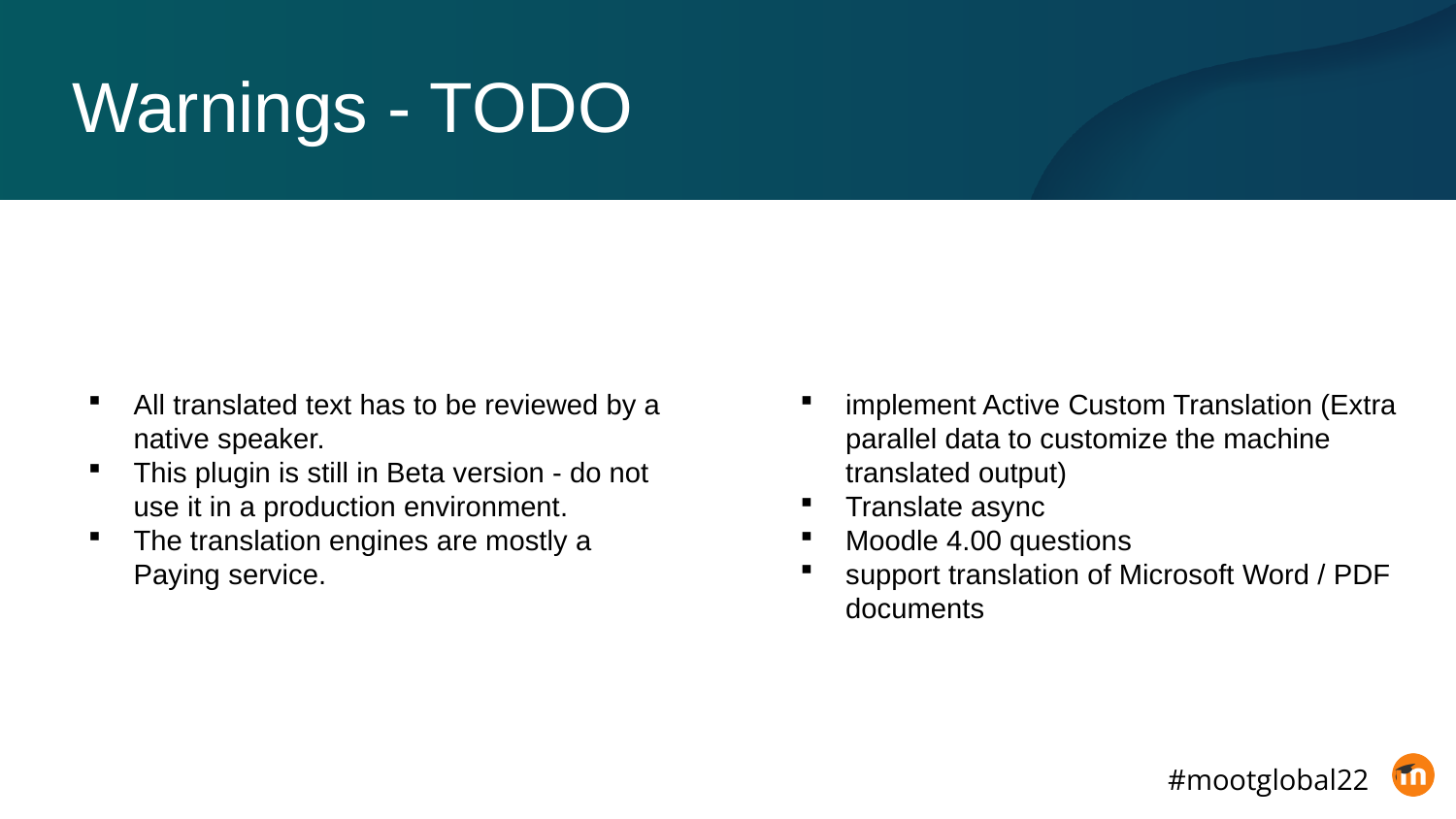

# Warnings - TODO
All translated text has to be reviewed by a native speaker.
This plugin is still in Beta version - do not use it in a production environment.
The translation engines are mostly a Paying service.

implement Active Custom Translation (Extra parallel data to customize the machine translated output)
Translate async
Moodle 4.00 questions
support translation of Microsoft Word / PDF documents